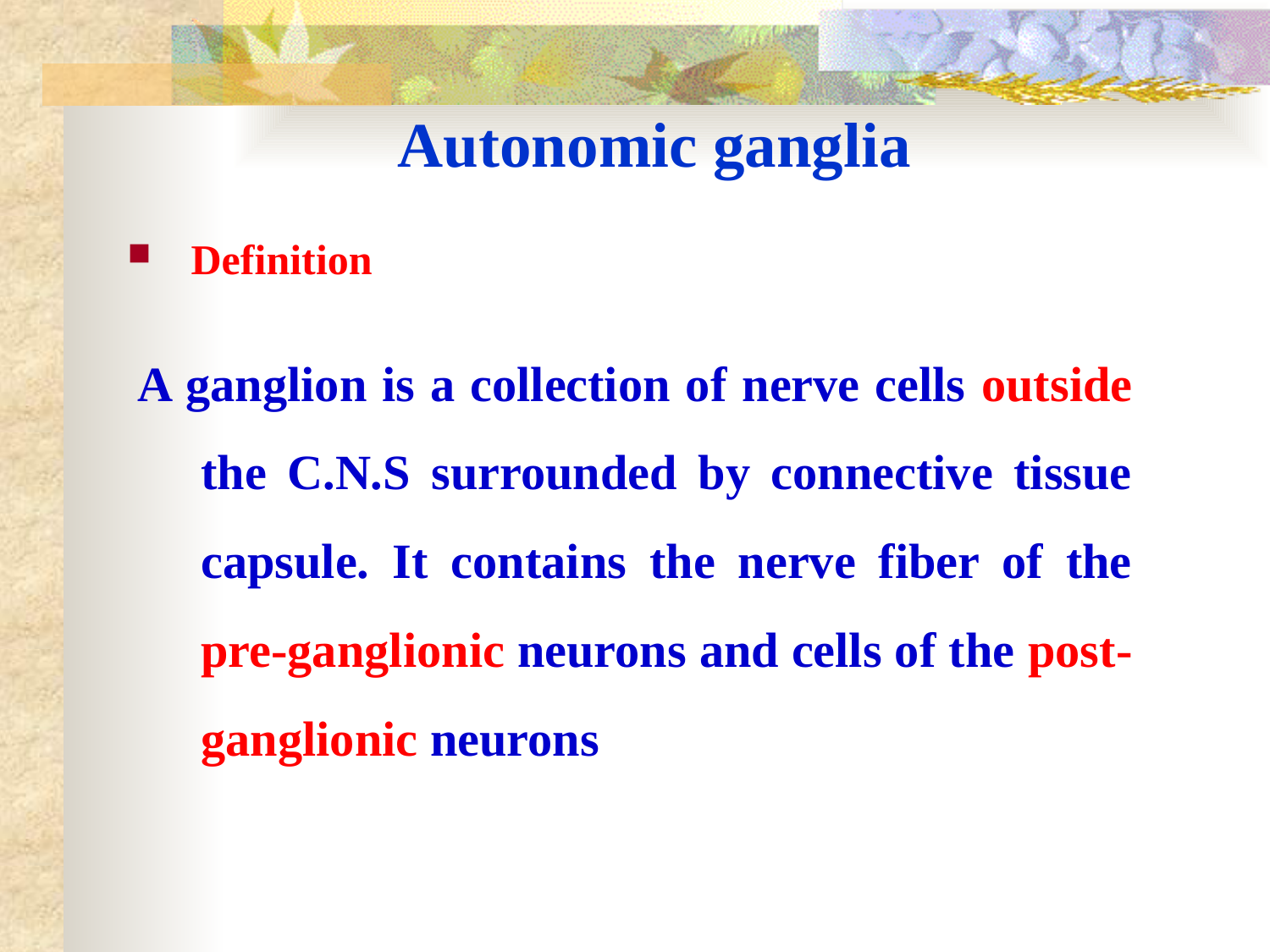

# Autonomic ganglia
Definition
A ganglion is a collection of nerve cells outside the C.N.S surrounded by connective tissue capsule. It contains the nerve fiber of the pre-ganglionic neurons and cells of the post-ganglionic neurons